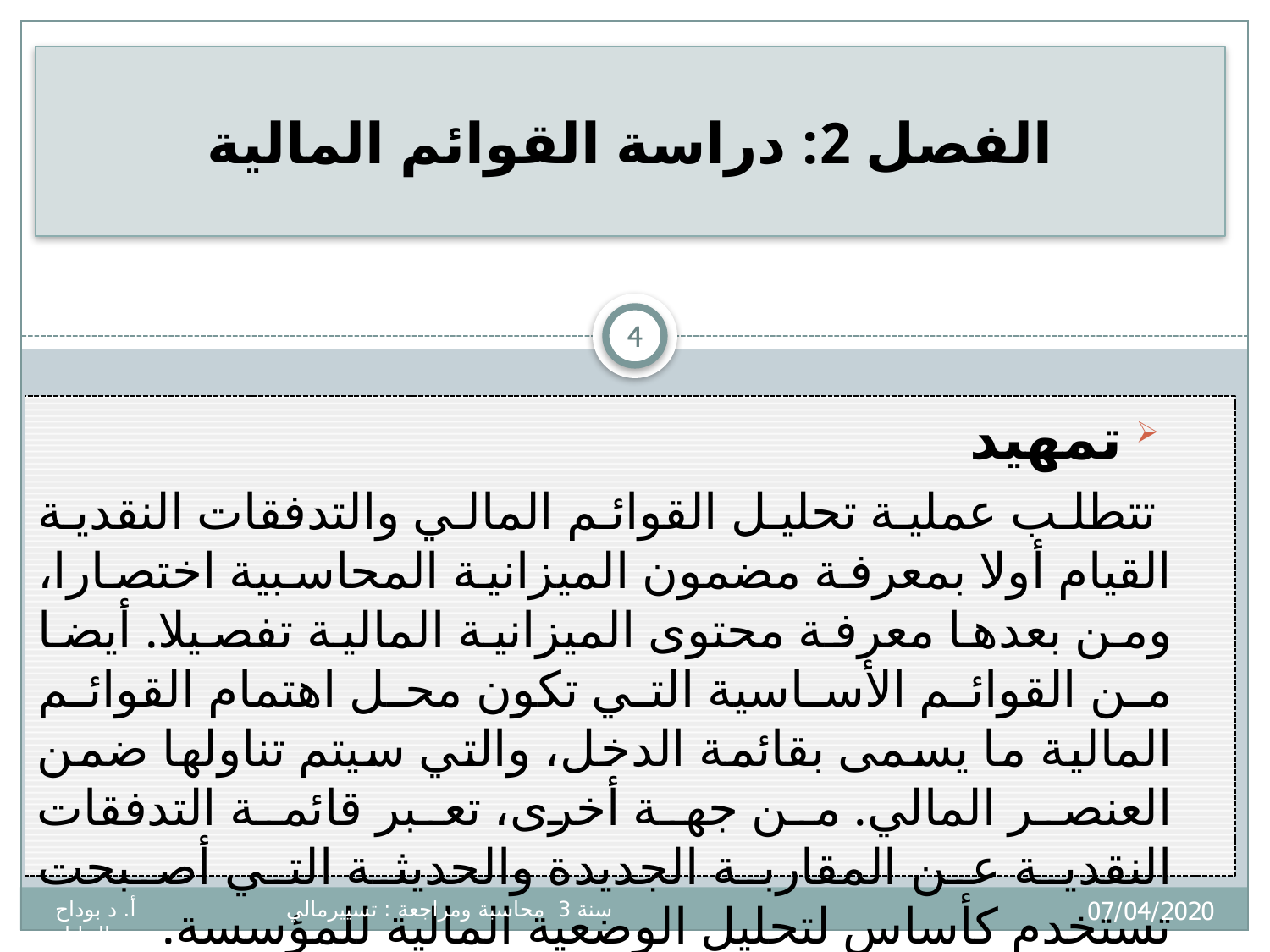

# الفصل 2: دراسة القوائم المالية
4
 	تمهيد
 تتطلب عملية تحليل القوائم المالي والتدفقات النقدية القيام أولا بمعرفة مضمون الميزانية المحاسبية اختصارا، ومن بعدها معرفة محتوى الميزانية المالية تفصيلا. أيضا من القوائم الأساسية التي تكون محل اهتمام القوائم المالية ما يسمى بقائمة الدخل، والتي سيتم تناولها ضمن العنصر المالي. من جهة أخرى، تعبر قائمة التدفقات النقدية عن المقاربة الجديدة والحديثة التي أصبحت تستخدم كأساس لتحليل الوضعية المالية للمؤسسة.
07/04/2020
سنة 3  محاسبة ومراجعة : تسييرمالي                       أ. د بوداح عبدالجليل